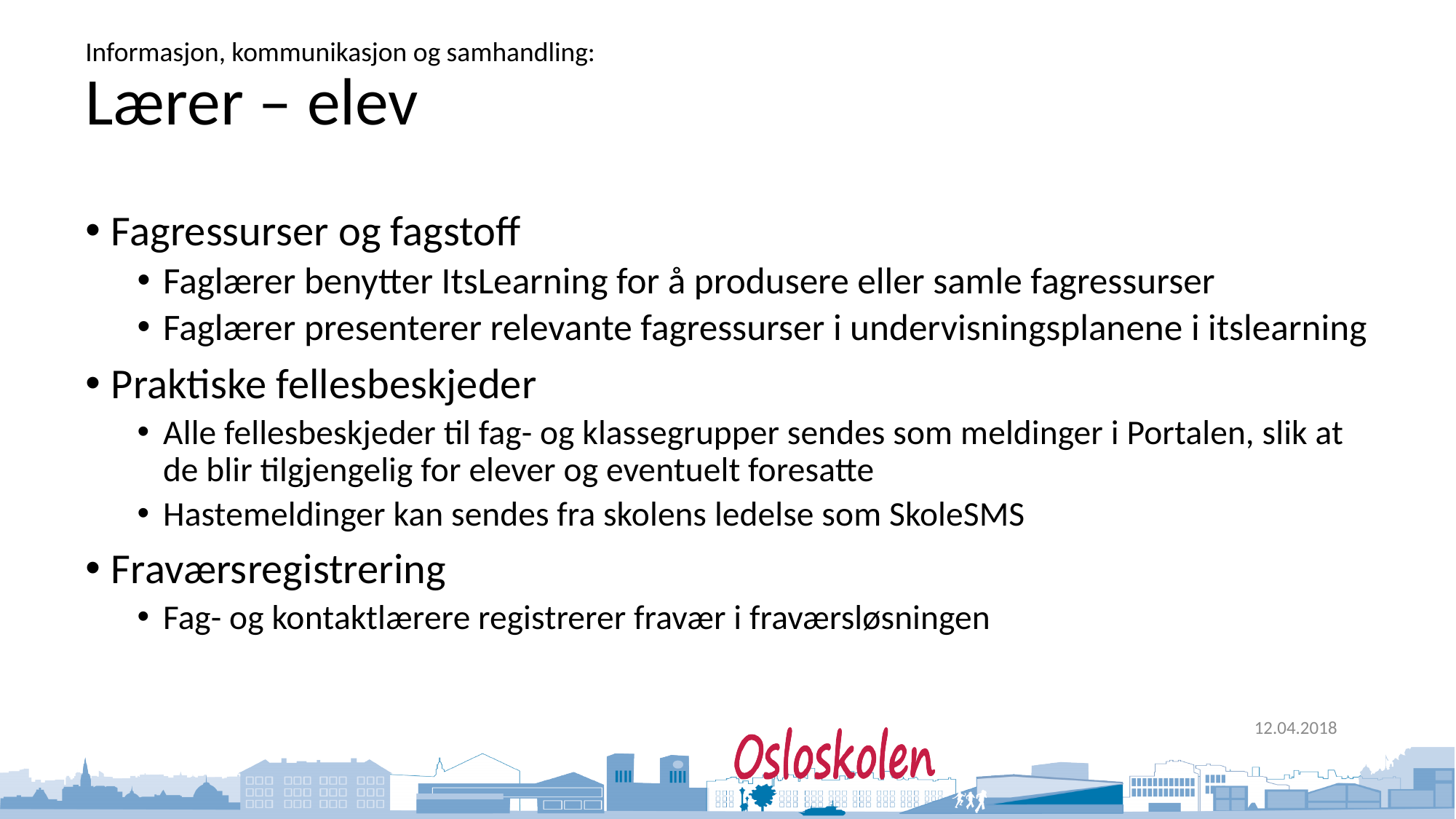

# Informasjon, kommunikasjon og samhandling: Lærer – elev
Fagressurser og fagstoff
Faglærer benytter ItsLearning for å produsere eller samle fagressurser
Faglærer presenterer relevante fagressurser i undervisningsplanene i itslearning
Praktiske fellesbeskjeder
Alle fellesbeskjeder til fag- og klassegrupper sendes som meldinger i Portalen, slik at de blir tilgjengelig for elever og eventuelt foresatte
Hastemeldinger kan sendes fra skolens ledelse som SkoleSMS
Fraværsregistrering
Fag- og kontaktlærere registrerer fravær i fraværsløsningen